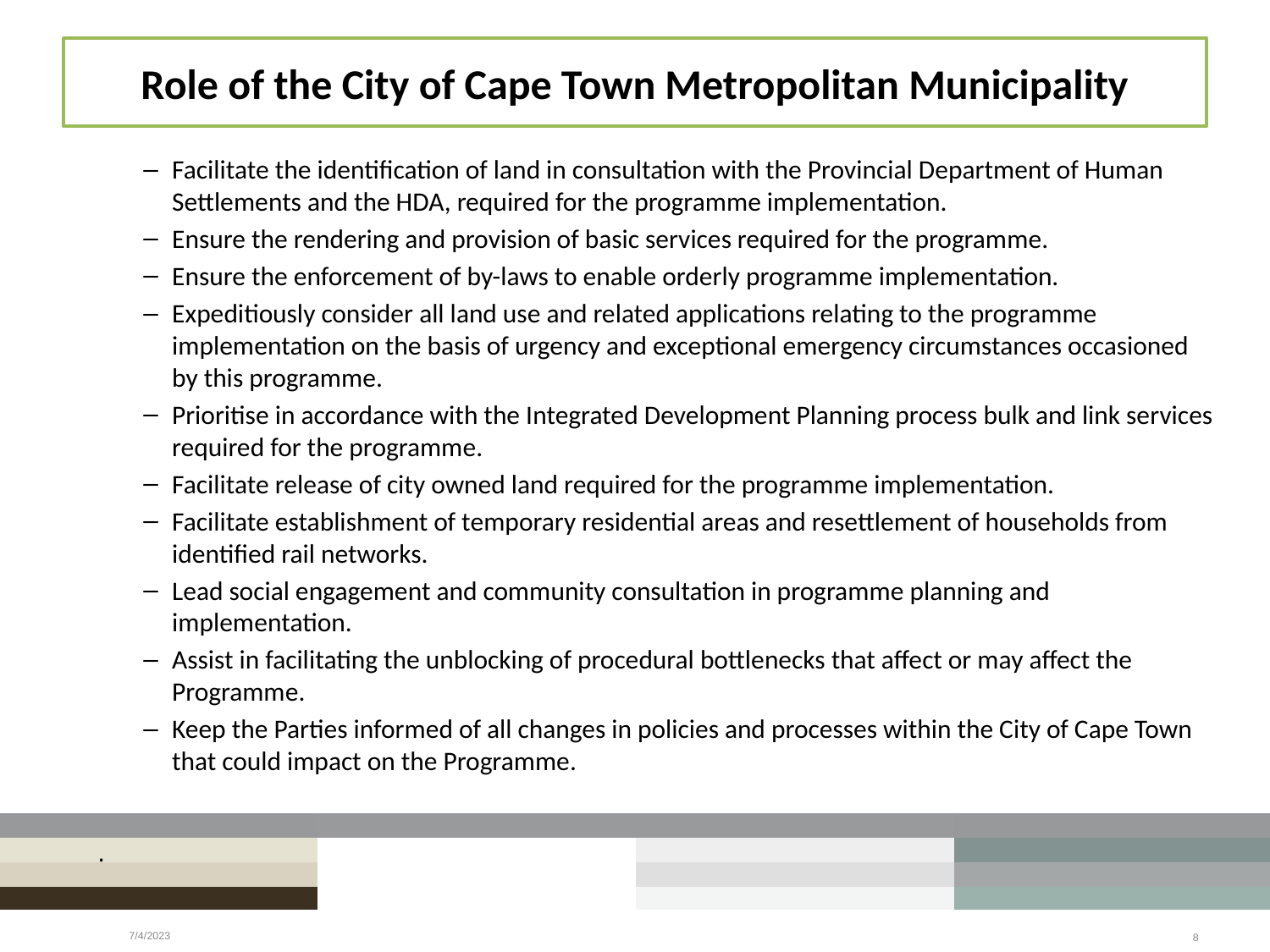

# Role of the City of Cape Town Metropolitan Municipality
Facilitate the identification of land in consultation with the Provincial Department of Human Settlements and the HDA, required for the programme implementation.
Ensure the rendering and provision of basic services required for the programme.
Ensure the enforcement of by-laws to enable orderly programme implementation.
Expeditiously consider all land use and related applications relating to the programme implementation on the basis of urgency and exceptional emergency circumstances occasioned by this programme.
Prioritise in accordance with the Integrated Development Planning process bulk and link services required for the programme.
Facilitate release of city owned land required for the programme implementation.
Facilitate establishment of temporary residential areas and resettlement of households from identified rail networks.
Lead social engagement and community consultation in programme planning and implementation.
Assist in facilitating the unblocking of procedural bottlenecks that affect or may affect the Programme.
Keep the Parties informed of all changes in policies and processes within the City of Cape Town that could impact on the Programme.

.

7/4/2023

8